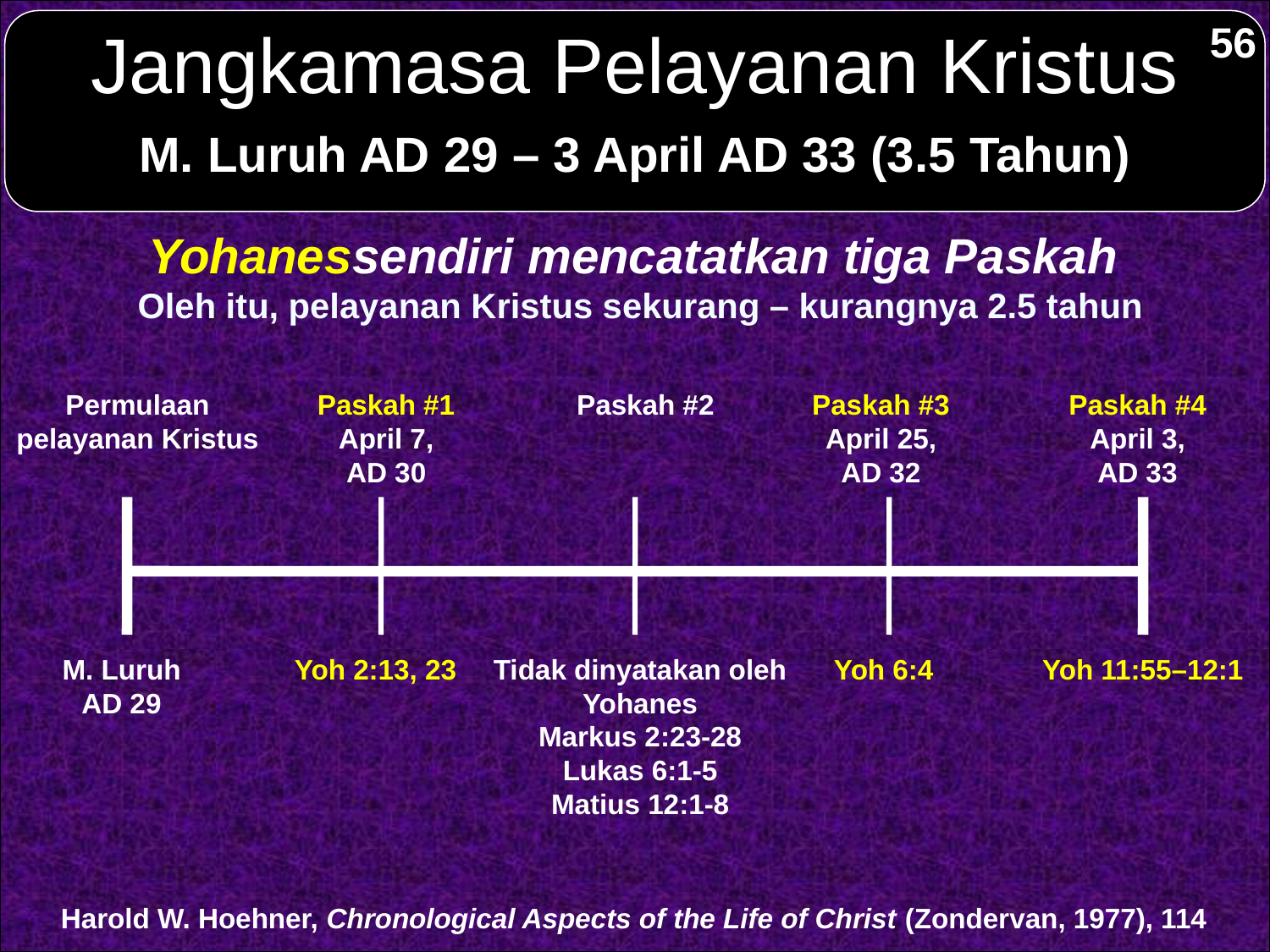

# Jangkamasa Pelayanan Kristus
56

M. Luruh AD 29 – 3 April AD 33 (3.5 Tahun)
Yohanessendiri mencatatkan tiga Paskah
Oleh itu, pelayanan Kristus sekurang – kurangnya 2.5 tahun
Permulaan pelayanan Kristus
Paskah #1
April 7,
AD 30
Paskah #2
Paskah #3
April 25,
AD 32
Paskah #4
April 3,
AD 33
M. Luruh
AD 29
Yoh 2:13, 23
Tidak dinyatakan oleh Yohanes
Markus 2:23-28
Lukas 6:1-5
Matius 12:1-8
Yoh 6:4
Yoh 11:55–12:1
Harold W. Hoehner, Chronological Aspects of the Life of Christ (Zondervan, 1977), 114